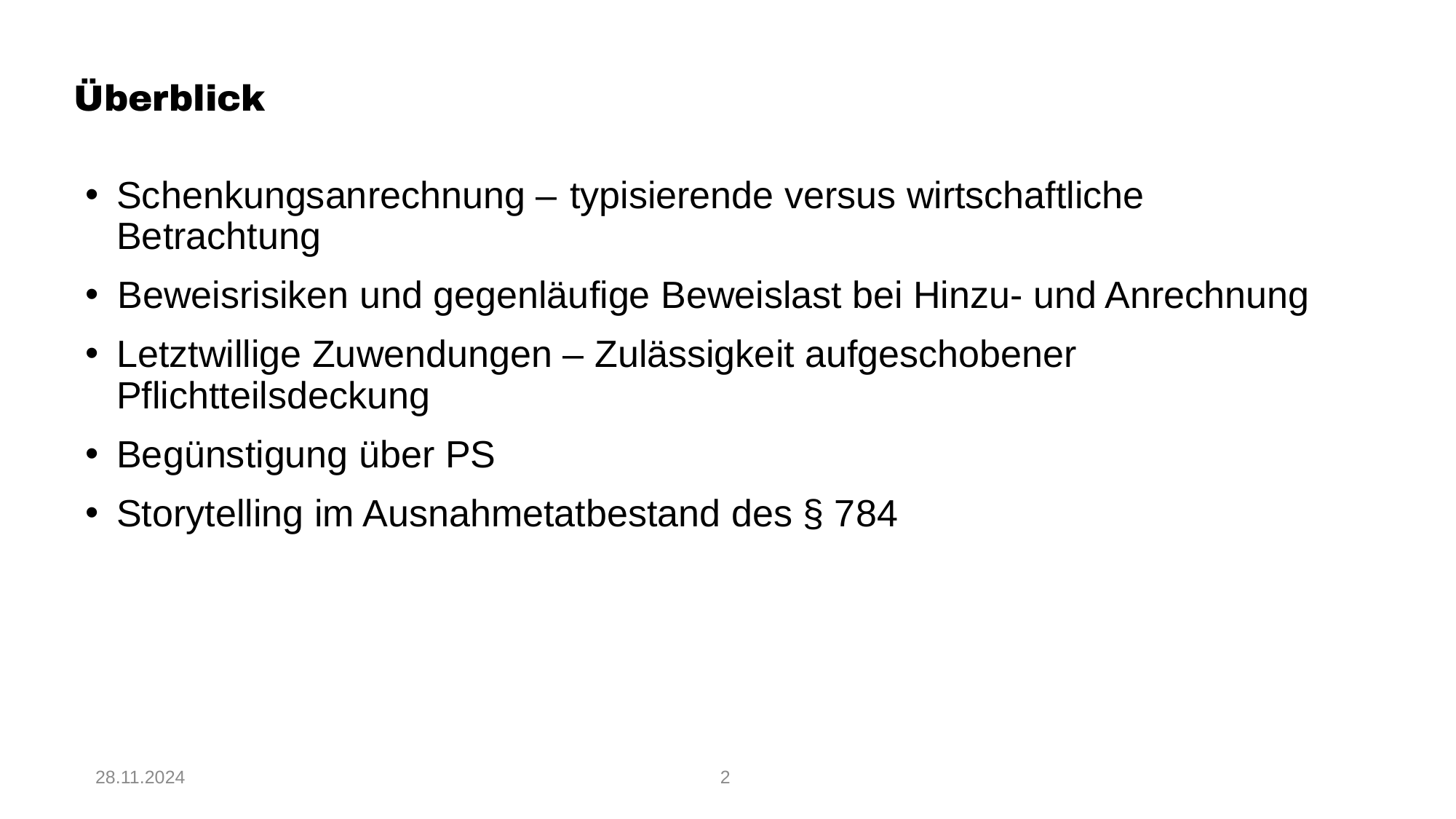

# Überblick
Schenkungsanrechnung – typisierende versus wirtschaftliche Betrachtung
Beweisrisiken und gegenläufige Beweislast bei Hinzu- und Anrechnung
Letztwillige Zuwendungen – Zulässigkeit aufgeschobener Pflichtteilsdeckung
Begünstigung über PS
Storytelling im Ausnahmetatbestand des § 784